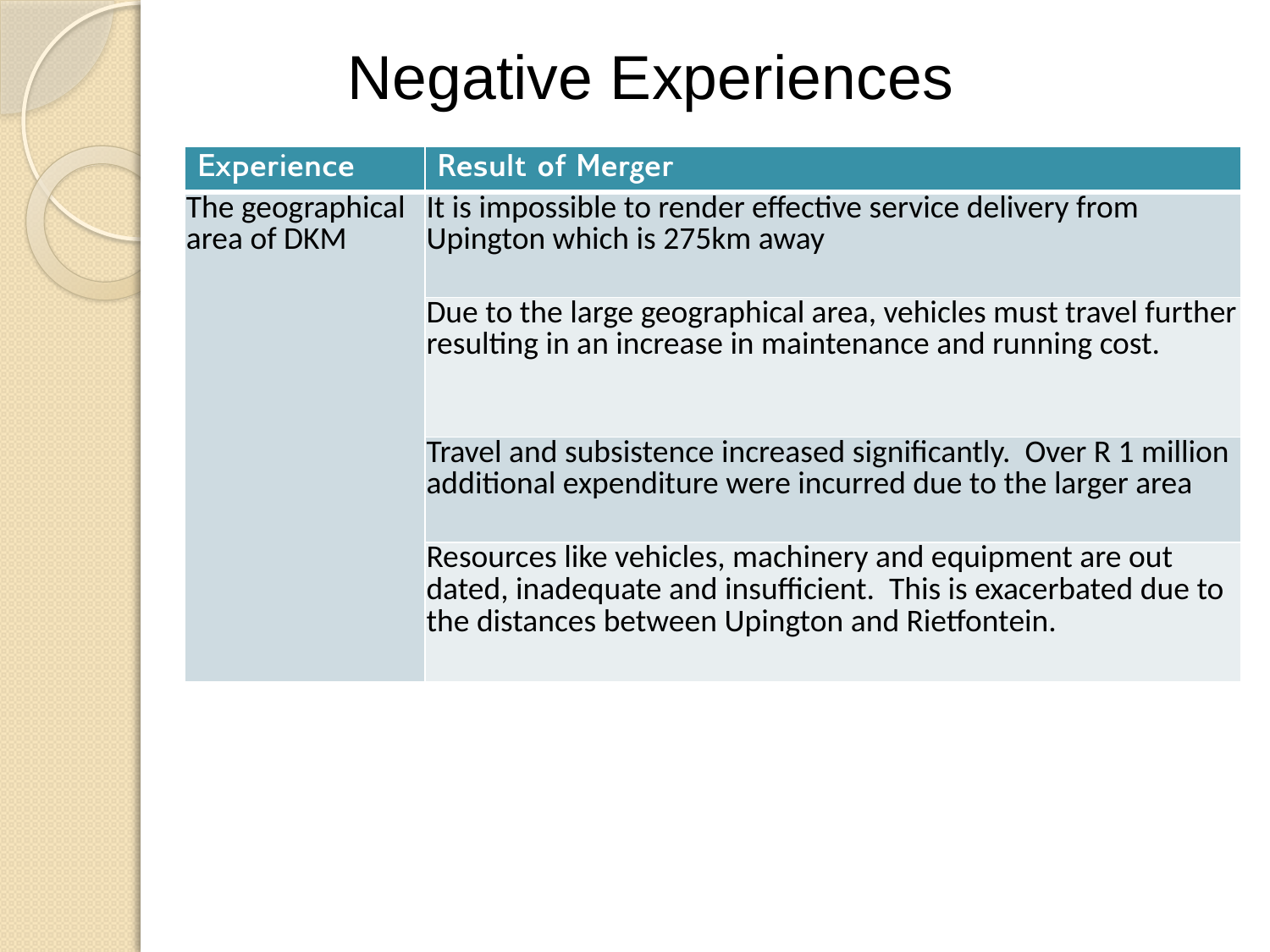

# Negative Experiences
| Experience | Result of Merger |
| --- | --- |
| The geographical area of DKM | It is impossible to render effective service delivery from Upington which is 275km away |
|  | Due to the large geographical area, vehicles must travel further resulting in an increase in maintenance and running cost. |
|  | Travel and subsistence increased significantly. Over R 1 million additional expenditure were incurred due to the larger area |
|  | Resources like vehicles, machinery and equipment are out dated, inadequate and insufficient. This is exacerbated due to the distances between Upington and Rietfontein. |